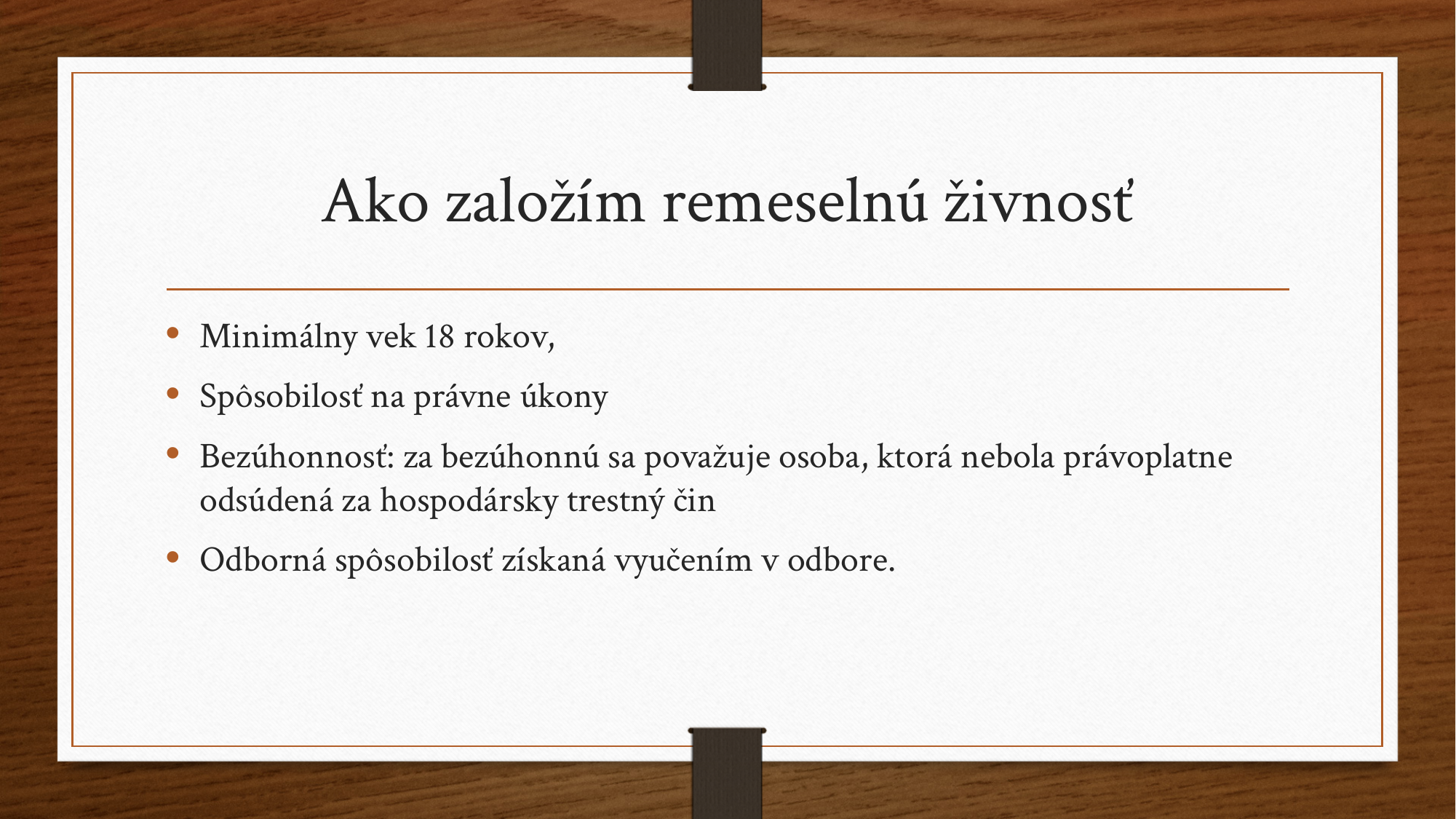

# Ako založím remeselnú živnosť
Minimálny vek 18 rokov,
Spôsobilosť na právne úkony
Bezúhonnosť: za bezúhonnú sa považuje osoba, ktorá nebola právoplatne odsúdená za hospodársky trestný čin
Odborná spôsobilosť získaná vyučením v odbore.